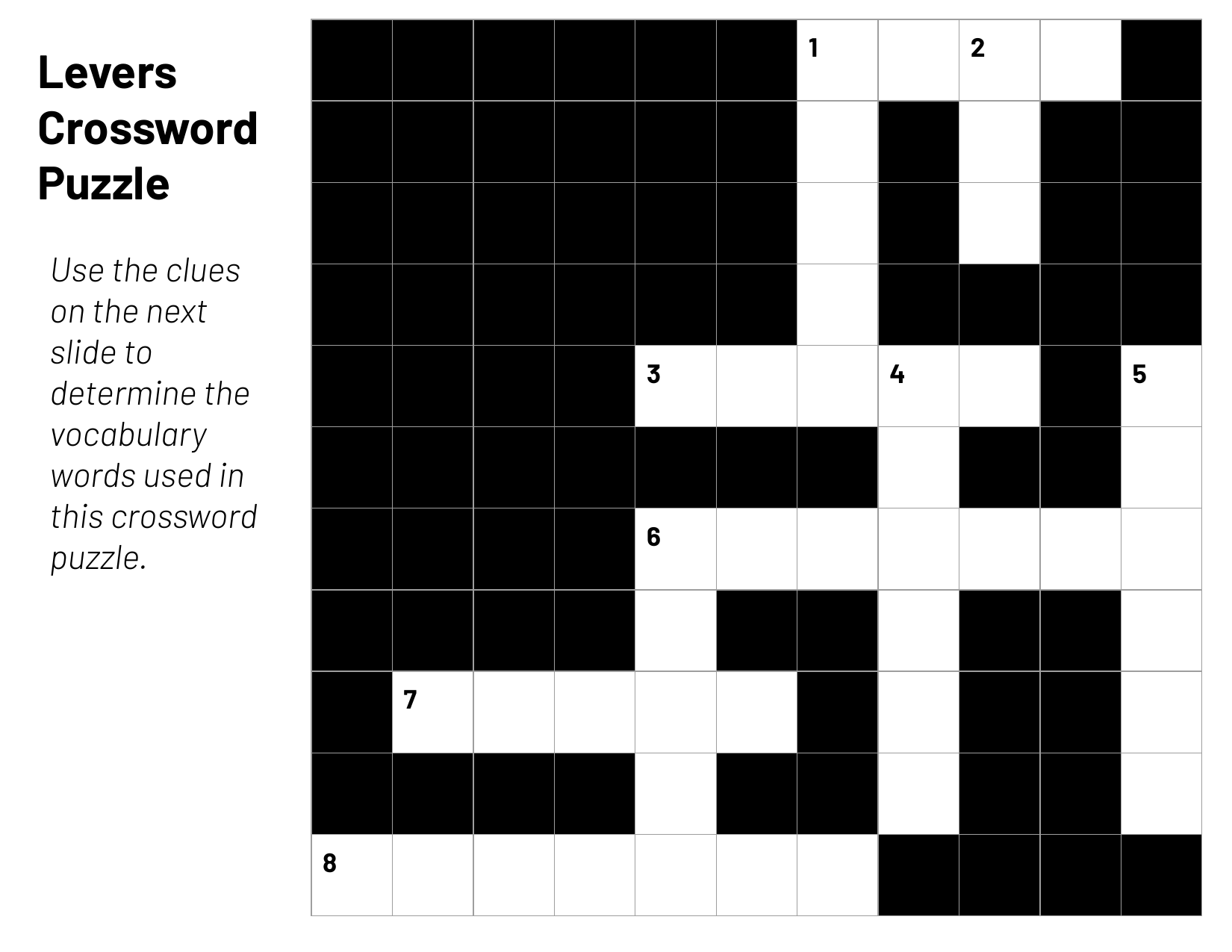

|  |  |  |  |  |  |  |  |  |  |  |
| --- | --- | --- | --- | --- | --- | --- | --- | --- | --- | --- |
|  |  |  |  |  |  |  |  |  |  |  |
|  |  |  |  |  |  |  |  |  |  |  |
|  |  |  |  |  |  |  |  |  |  |  |
|  |  |  |  |  |  |  |  |  |  |  |
|  |  |  |  |  |  |  |  |  |  |  |
|  |  |  |  |  |  |  |  |  |  |  |
|  |  |  |  |  |  |  |  |  |  |  |
|  |  |  |  |  |  |  |  |  |  |  |
|  |  |  |  |  |  |  |  |  |  |  |
|  |  |  |  |  |  |  |  |  |  |  |
1
2
Levers
Crossword
Puzzle
Use the clues on the next slide to determine the vocabulary words used in this crossword puzzle.
3
4
5
6
7
8